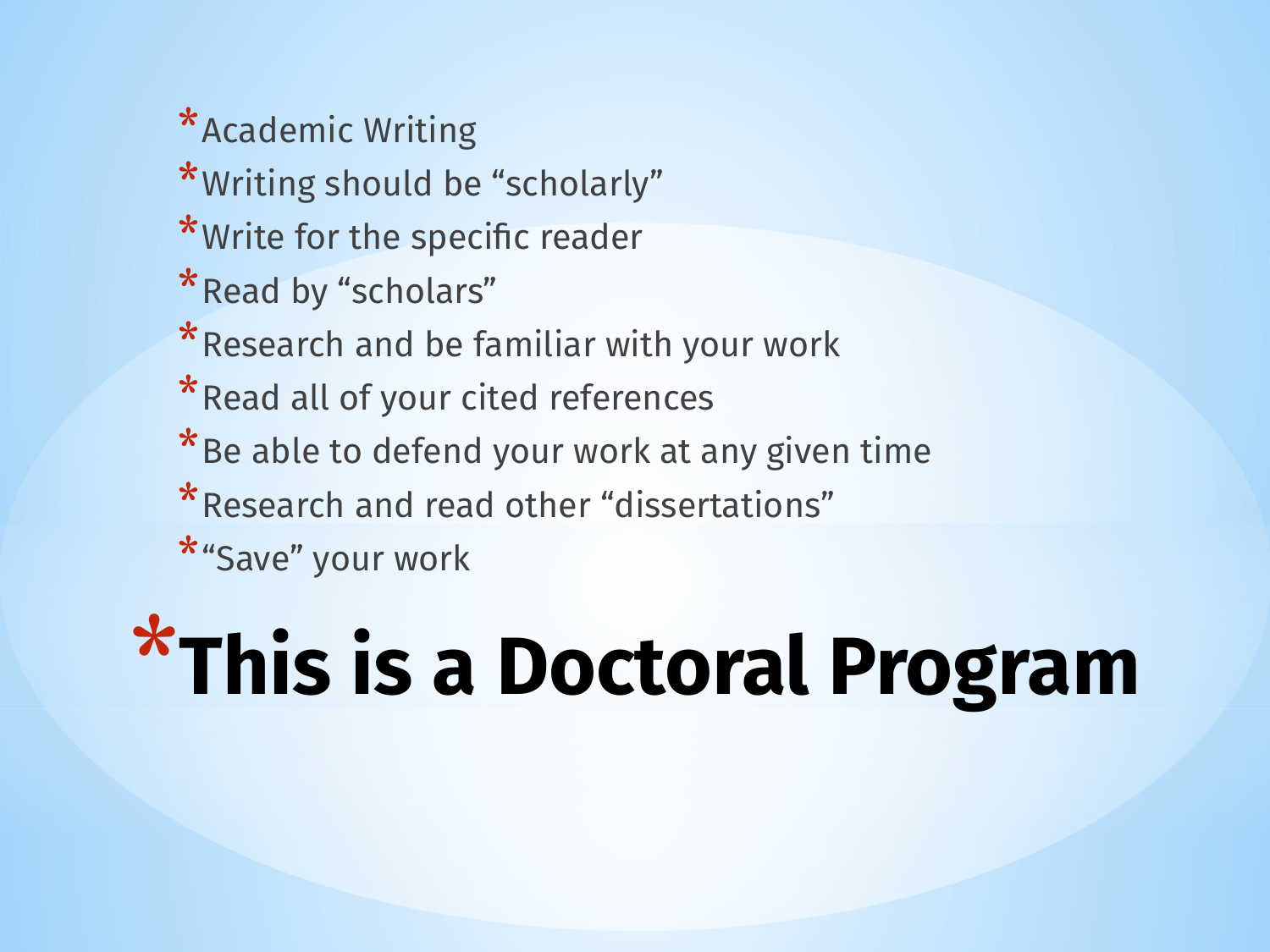

Academic Writing
Writing should be “scholarly”
Write for the specific reader
Read by “scholars”
Research and be familiar with your work
Read all of your cited references
Be able to defend your work at any given time
Research and read other “dissertations”
“Save” your work

# This is a Doctoral Program